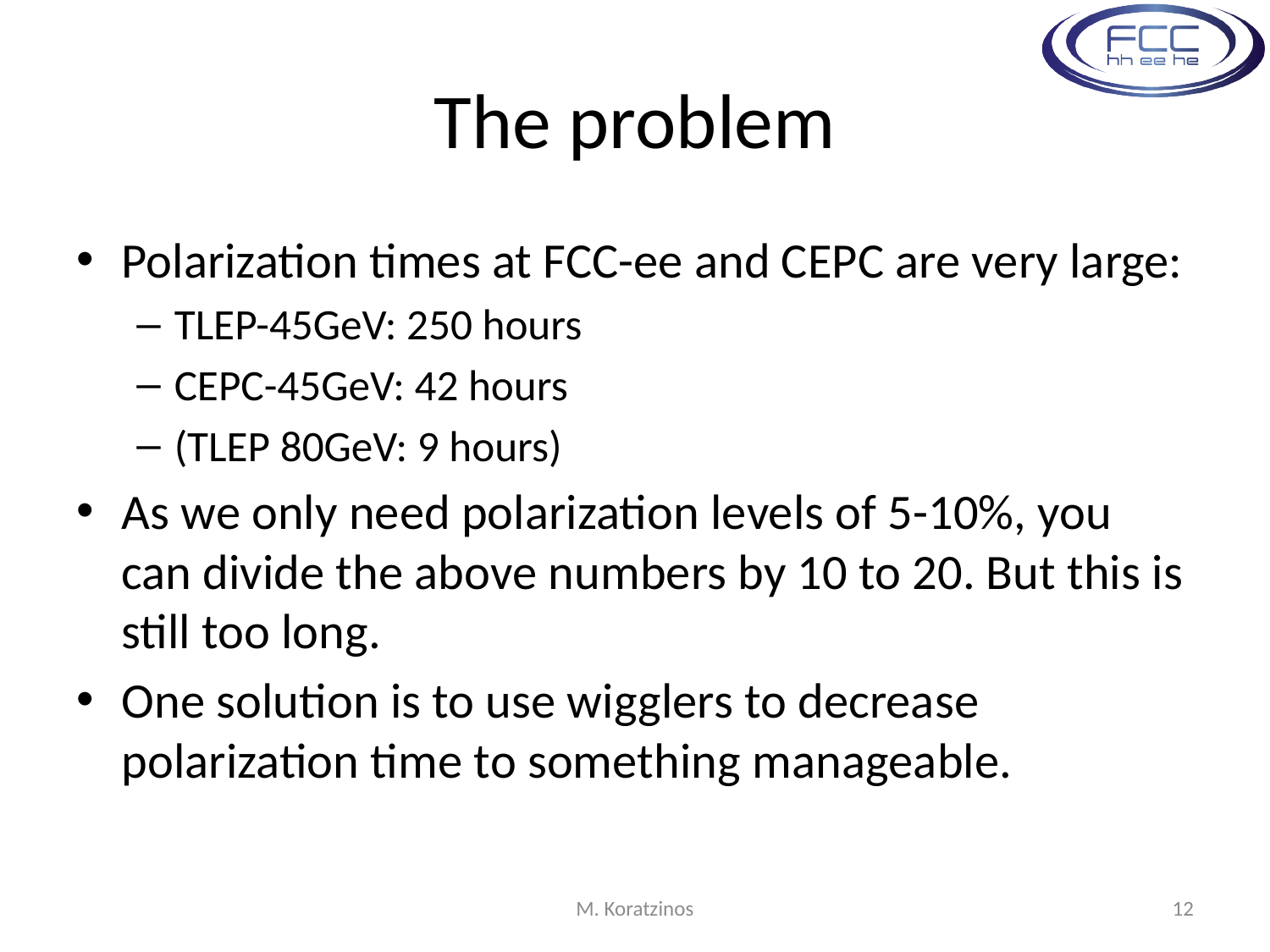

# The problem
Polarization times at FCC-ee and CEPC are very large:
TLEP-45GeV: 250 hours
CEPC-45GeV: 42 hours
(TLEP 80GeV: 9 hours)
As we only need polarization levels of 5-10%, you can divide the above numbers by 10 to 20. But this is still too long.
One solution is to use wigglers to decrease polarization time to something manageable.
M. Koratzinos
12